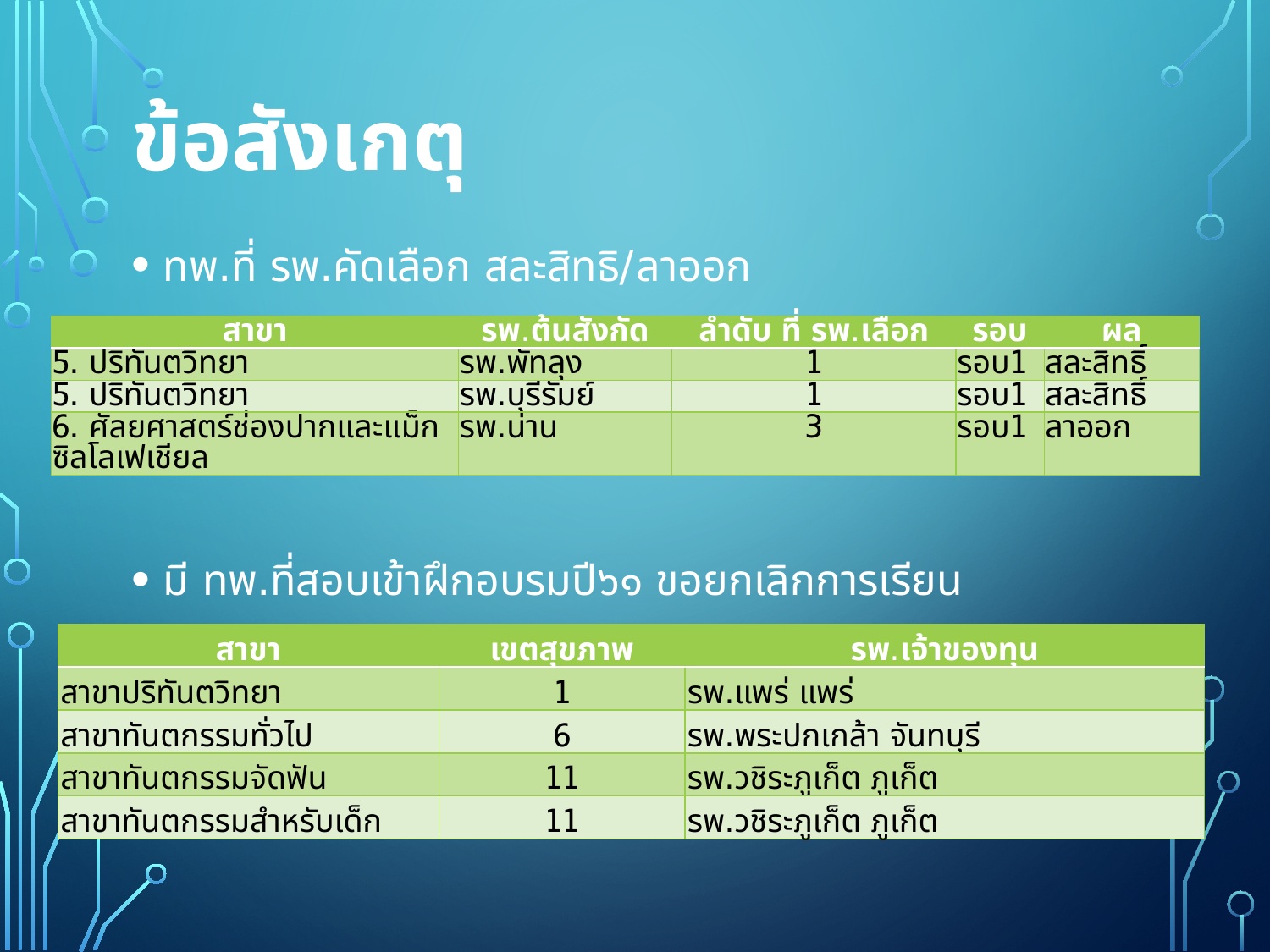

# ข้อสังเกตุ
ทพ.ที่ รพ.คัดเลือก สละสิทธิ/ลาออก

มี ทพ.ที่สอบเข้าฝึกอบรมปี๖๑ ขอยกเลิกการเรียน
| สาขา | รพ.ต้นสังกัด | ลำดับ ที่ รพ.เลือก | รอบ | ผล |
| --- | --- | --- | --- | --- |
| 5. ปริทันตวิทยา | รพ.พัทลุง | 1 | รอบ1 | สละสิทธิ์ |
| 5. ปริทันตวิทยา | รพ.บุรีรัมย์ | 1 | รอบ1 | สละสิทธิ์ |
| 6. ศัลยศาสตร์ช่องปากและแม็กซิลโลเฟเชียล | รพ.น่าน | 3 | รอบ1 | ลาออก |
| สาขา | เขตสุขภาพ | รพ.เจ้าของทุน |
| --- | --- | --- |
| สาขาปริทันตวิทยา | 1 | รพ.แพร่ แพร่ |
| สาขาทันตกรรมทั่วไป | 6 | รพ.พระปกเกล้า จันทบุรี |
| สาขาทันตกรรมจัดฟัน | 11 | รพ.วชิระภูเก็ต ภูเก็ต |
| สาขาทันตกรรมสำหรับเด็ก | 11 | รพ.วชิระภูเก็ต ภูเก็ต |